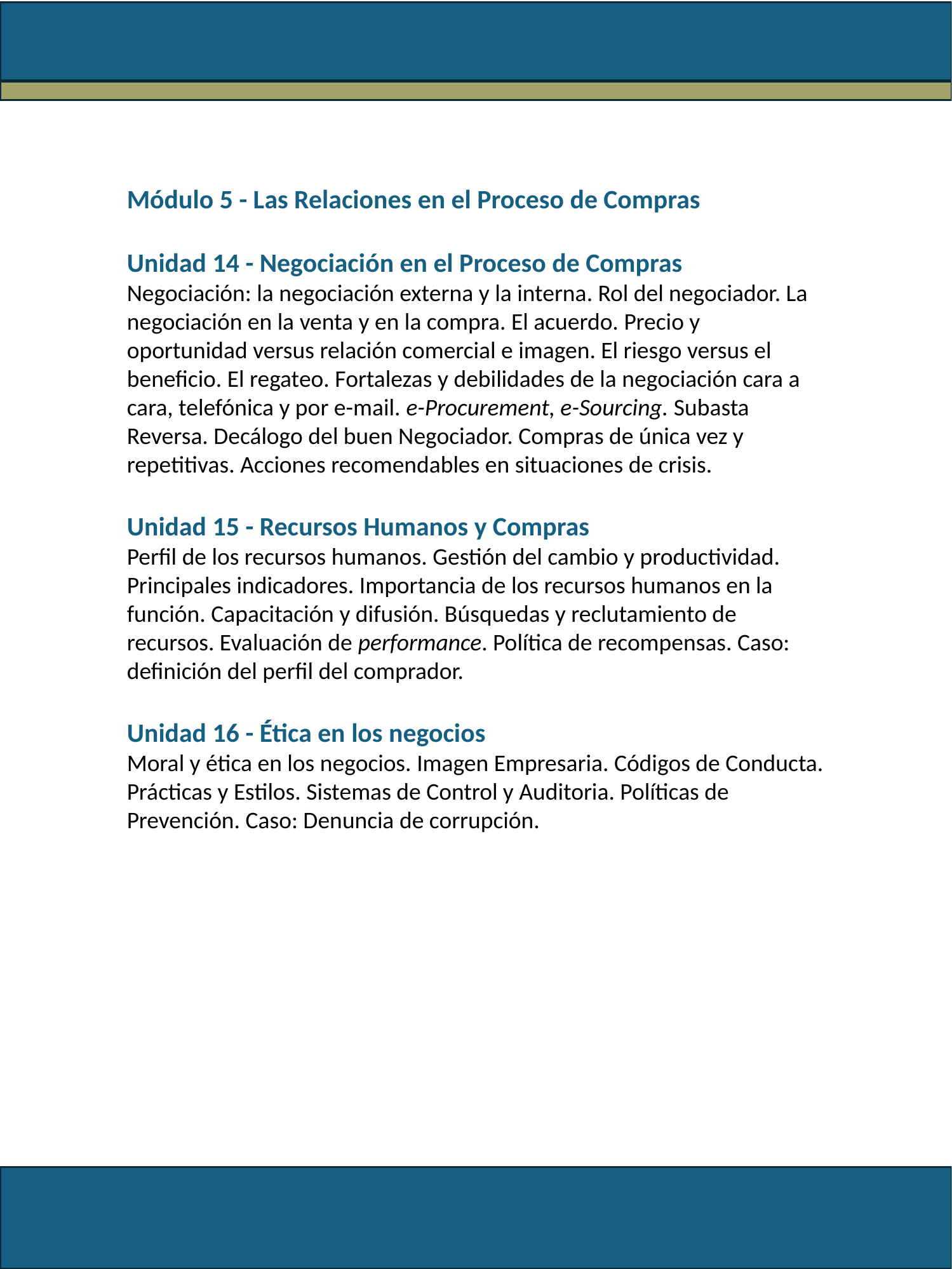

Módulo 5 - Las Relaciones en el Proceso de Compras

Unidad 14 - Negociación en el Proceso de Compras
Negociación: la negociación externa y la interna. Rol del negociador. La negociación en la venta y en la compra. El acuerdo. Precio y oportunidad versus relación comercial e imagen. El riesgo versus el beneficio. El regateo. Fortalezas y debilidades de la negociación cara a cara, telefónica y por e-mail. e-Procurement, e-Sourcing. Subasta Reversa. Decálogo del buen Negociador. Compras de única vez y repetitivas. Acciones recomendables en situaciones de crisis.

Unidad 15 - Recursos Humanos y Compras
Perfil de los recursos humanos. Gestión del cambio y productividad. Principales indicadores. Importancia de los recursos humanos en la función. Capacitación y difusión. Búsquedas y reclutamiento de recursos. Evaluación de performance. Política de recompensas. Caso: definición del perfil del comprador.

Unidad 16 - Ética en los negocios
Moral y ética en los negocios. Imagen Empresaria. Códigos de Conducta. Prácticas y Estilos. Sistemas de Control y Auditoria. Políticas de Prevención. Caso: Denuncia de corrupción.